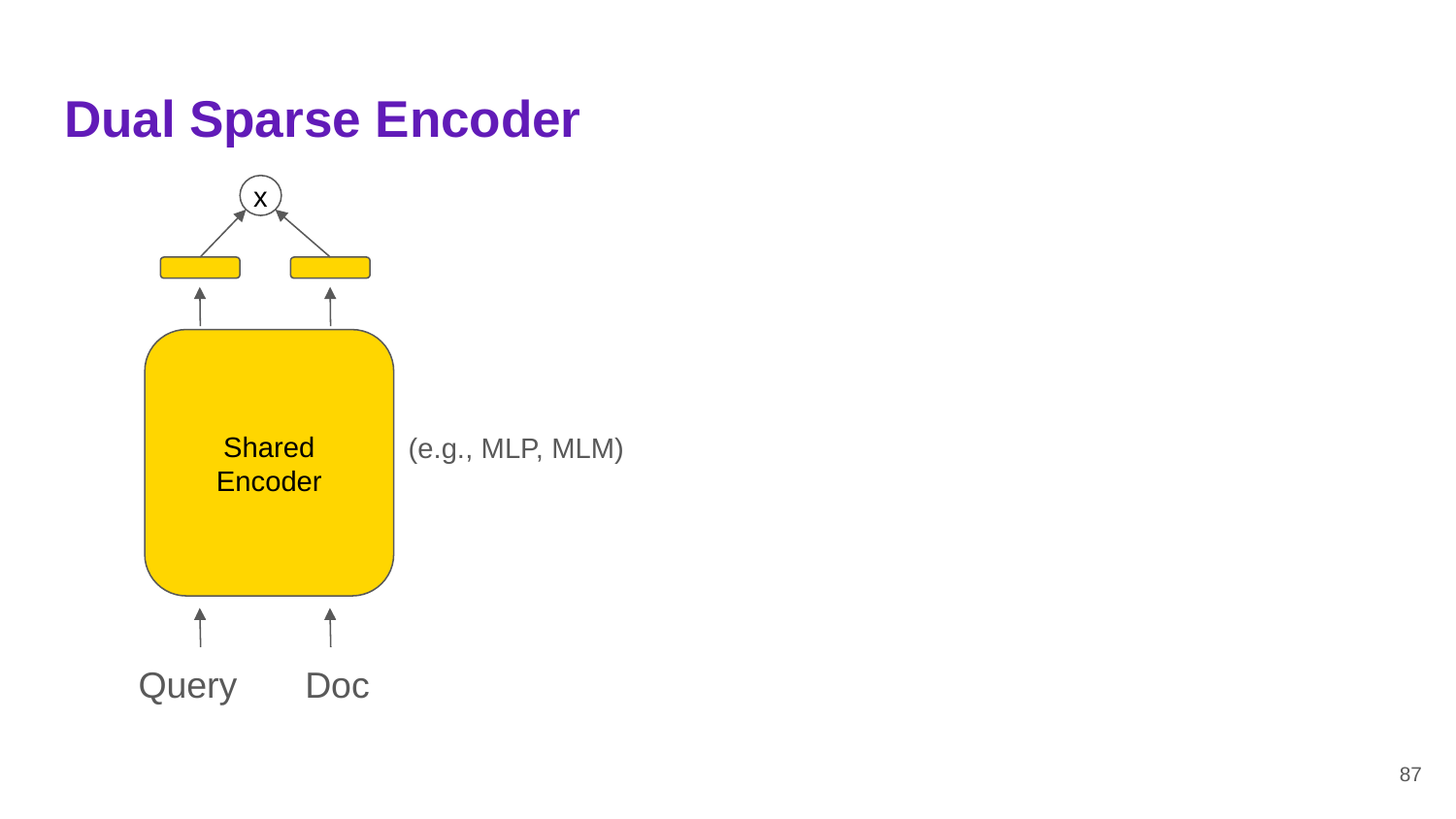

# Dual Sparse Encoder
x

Shared Encoder
(e.g., MLP, MLM)
Query
Doc
87